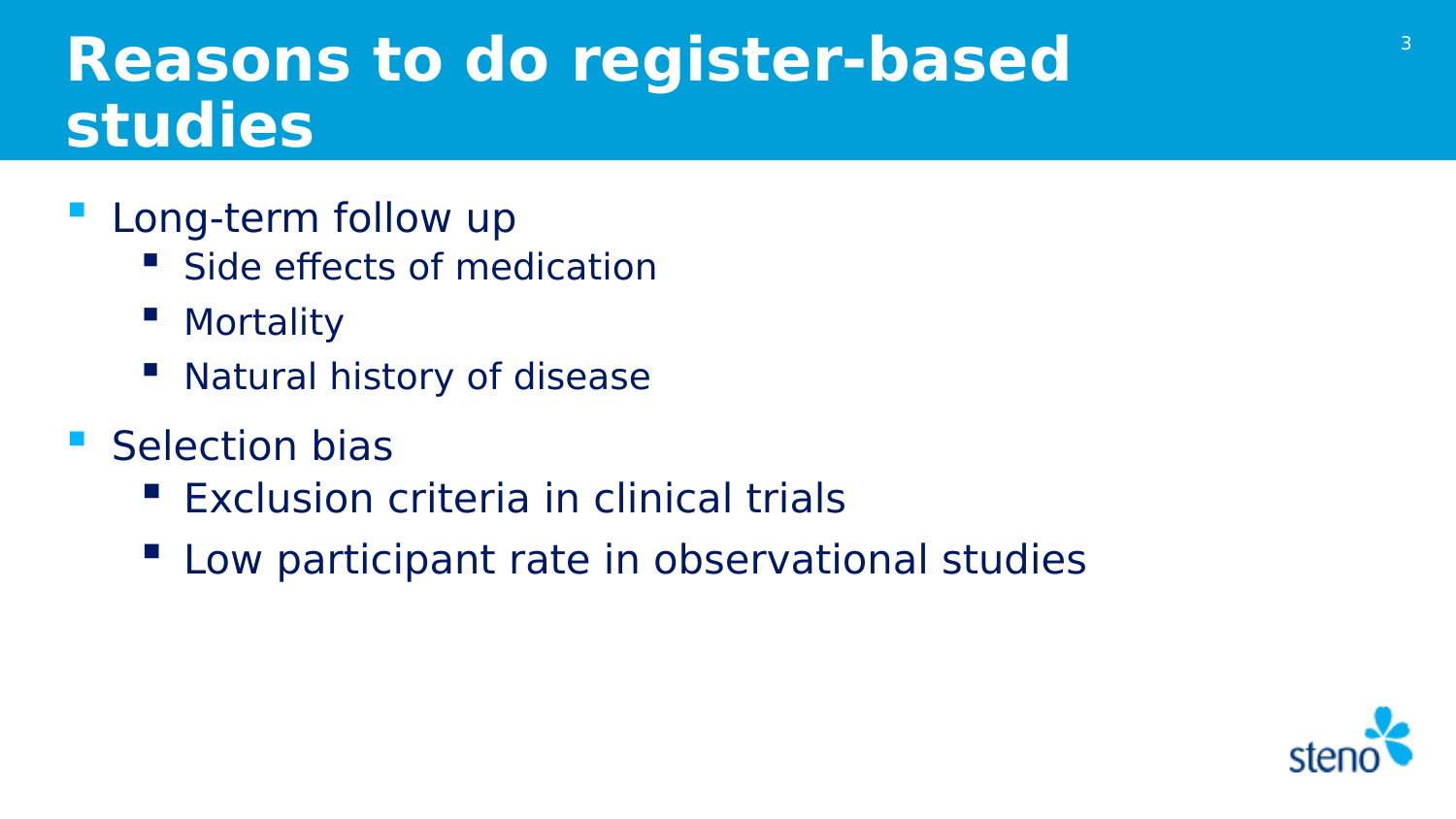

3
# Reasons to do register-based studies
Long-term follow up
Side effects of medication
Mortality
Natural history of disease
Selection bias
Exclusion criteria in clinical trials
Low participant rate in observational studies